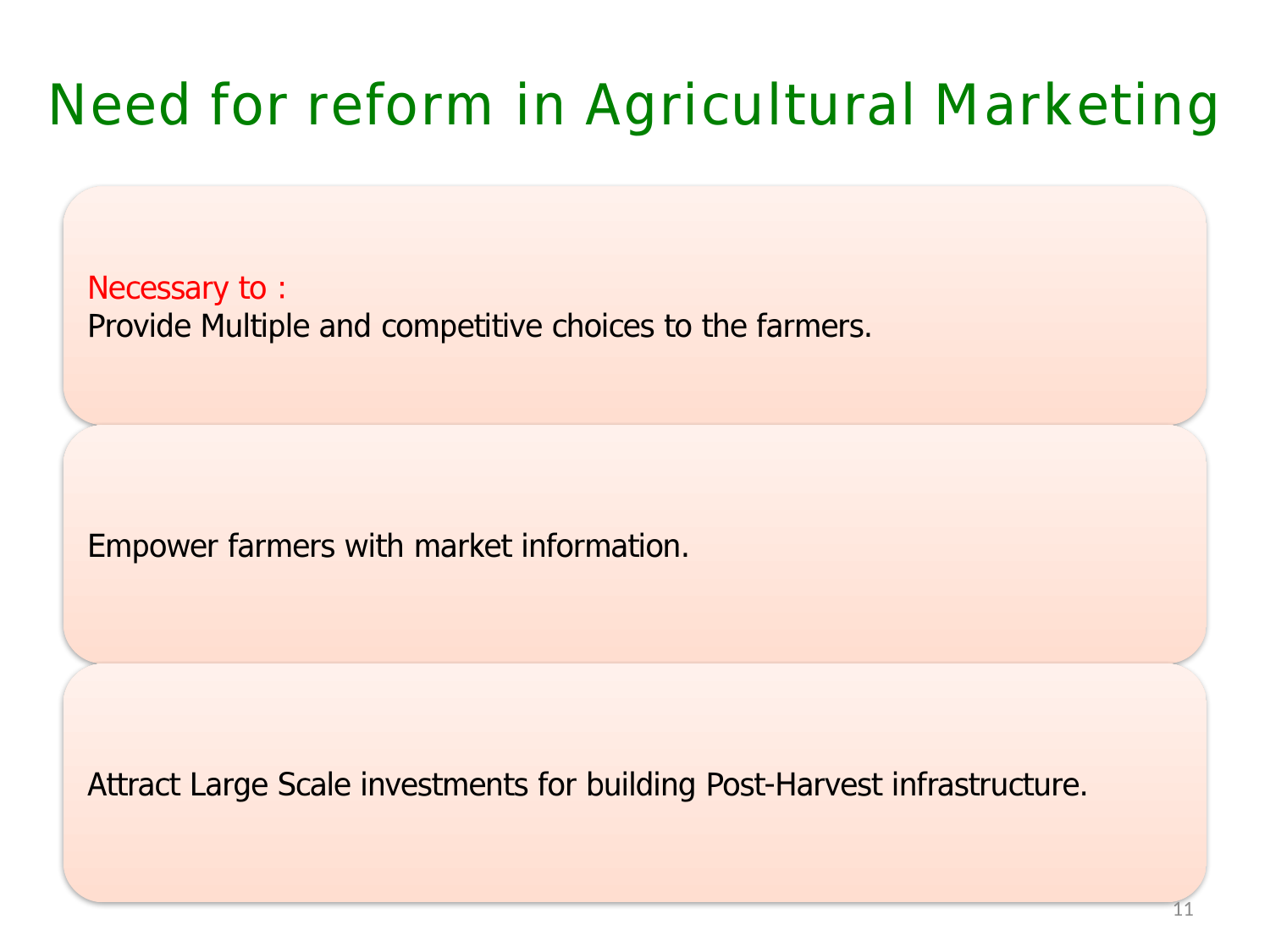

# Need for reform in Agricultural Marketing
Necessary to :
Provide Multiple and competitive choices to the farmers.
Attract Large Scale investments for building Post-Harvest infrastructure.
Empower farmers with market information.
11